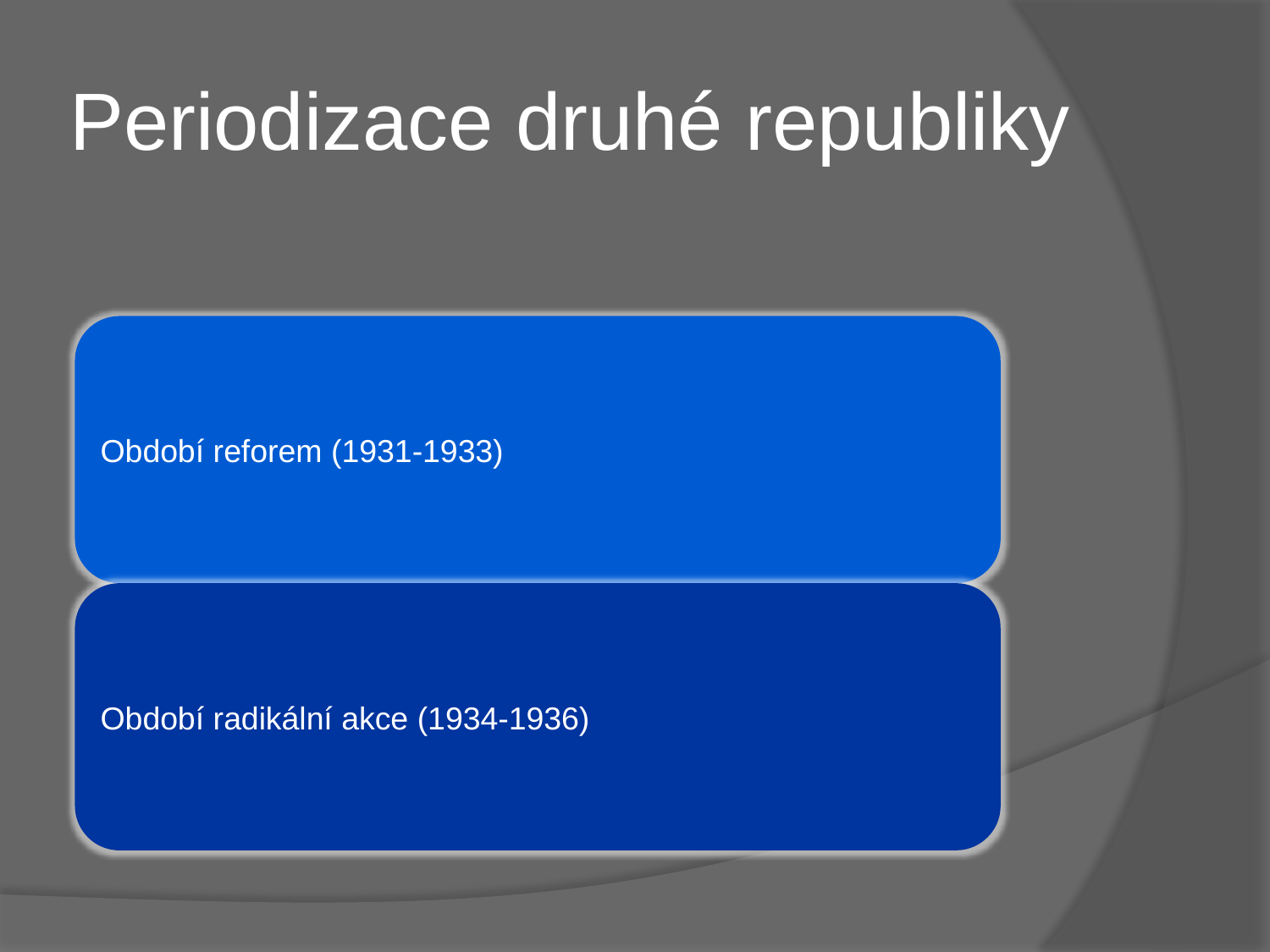

# Periodizace druhé republiky
Období reforem (1931-1933)
Období radikální akce (1934-1936)